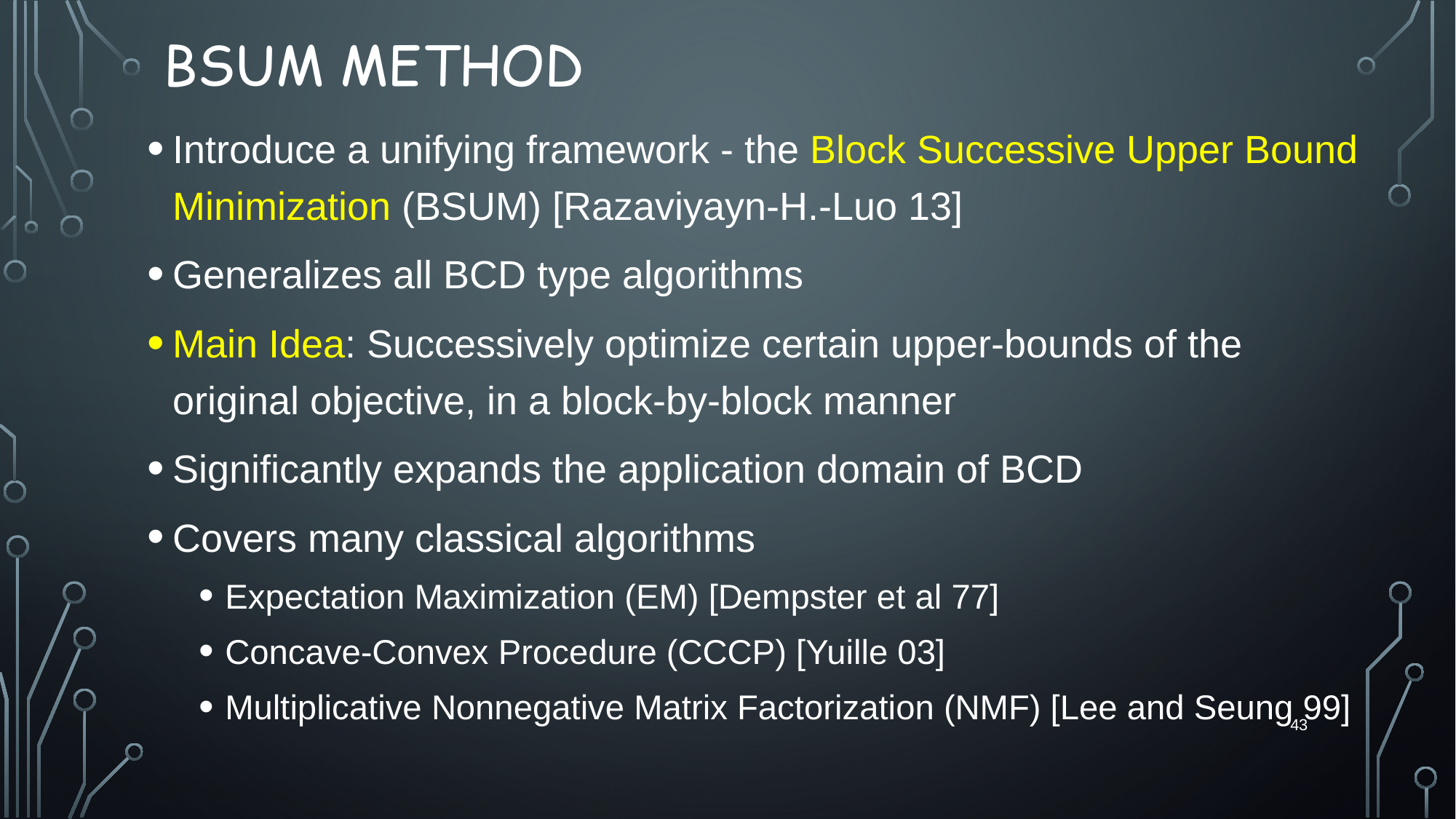

# BSUM Method
Introduce a unifying framework - the Block Successive Upper Bound Minimization (BSUM) [Razaviyayn-H.-Luo 13]
Generalizes all BCD type algorithms
Main Idea: Successively optimize certain upper-bounds of the original objective, in a block-by-block manner
Significantly expands the application domain of BCD
Covers many classical algorithms
Expectation Maximization (EM) [Dempster et al 77]
Concave-Convex Procedure (CCCP) [Yuille 03]
Multiplicative Nonnegative Matrix Factorization (NMF) [Lee and Seung 99]
43